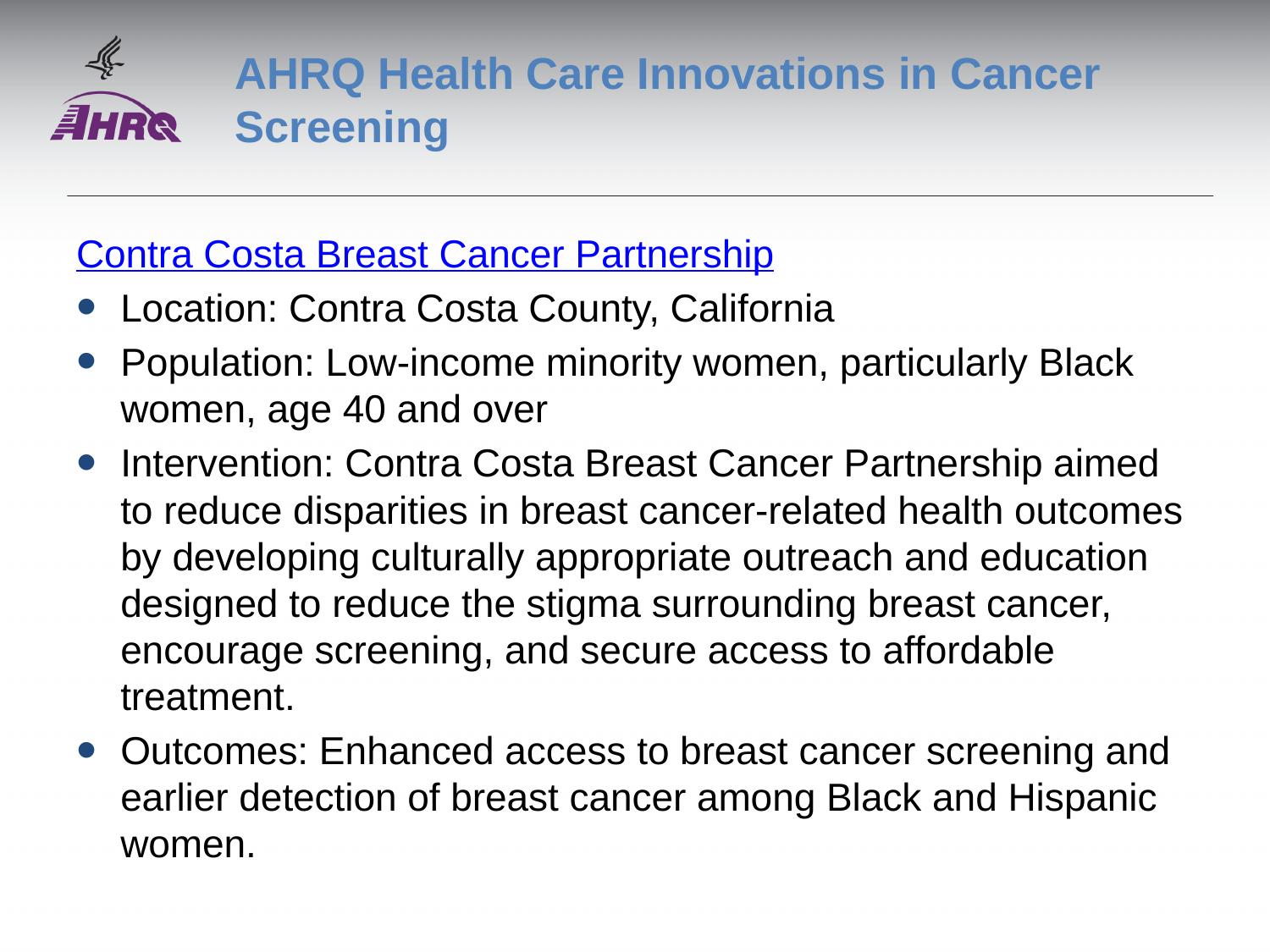

# AHRQ Health Care Innovations in Cancer Screening
Contra Costa Breast Cancer Partnership
Location: Contra Costa County, California
Population: Low-income minority women, particularly Black women, age 40 and over
Intervention: Contra Costa Breast Cancer Partnership aimed to reduce disparities in breast cancer-related health outcomes by developing culturally appropriate outreach and education designed to reduce the stigma surrounding breast cancer, encourage screening, and secure access to affordable treatment.
Outcomes: Enhanced access to breast cancer screening and earlier detection of breast cancer among Black and Hispanic women.